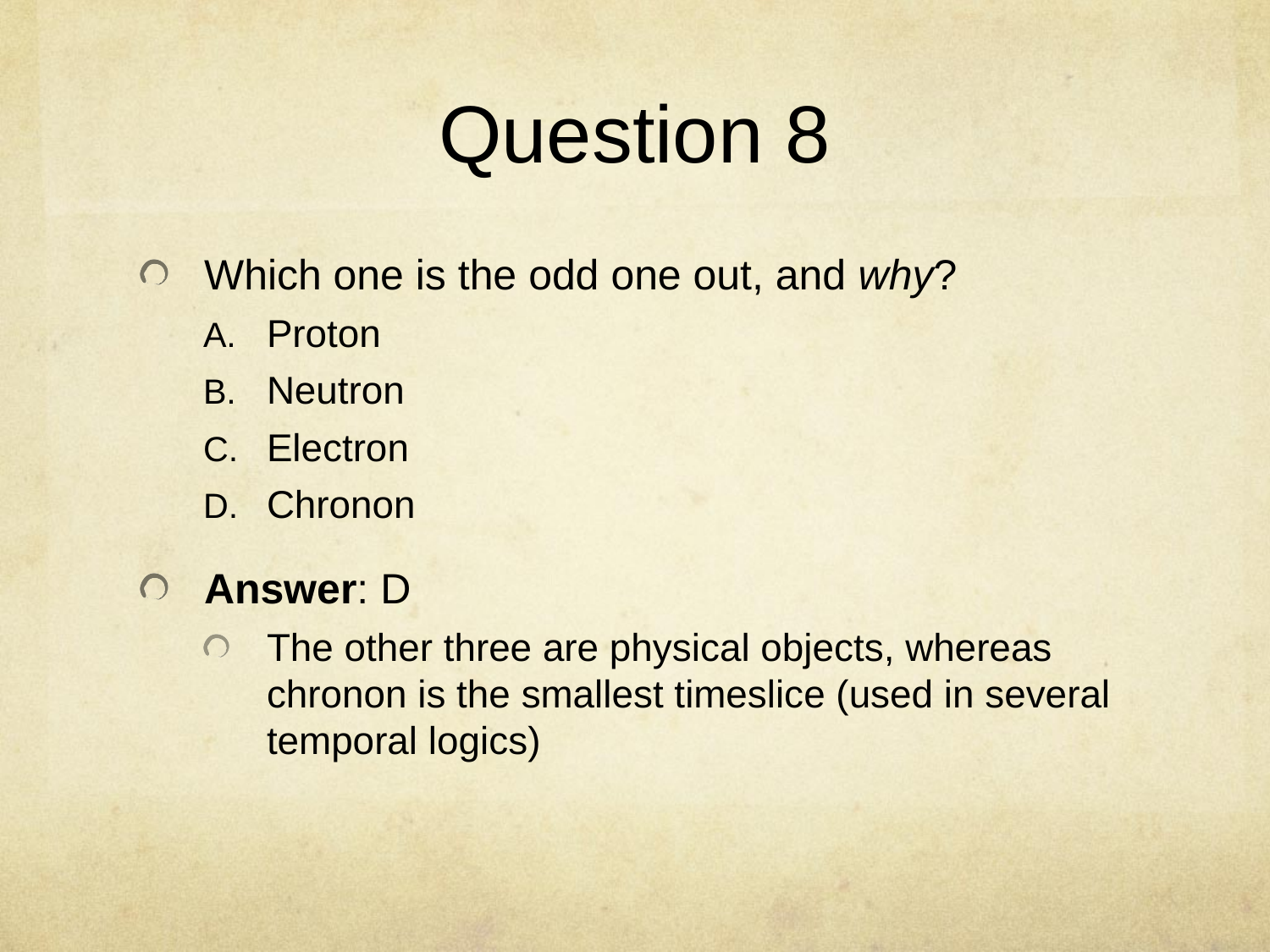

# Question 8
Which one is the odd one out, and why?
Proton
Neutron
Electron
Chronon
Answer: D
The other three are physical objects, whereas chronon is the smallest timeslice (used in several temporal logics)